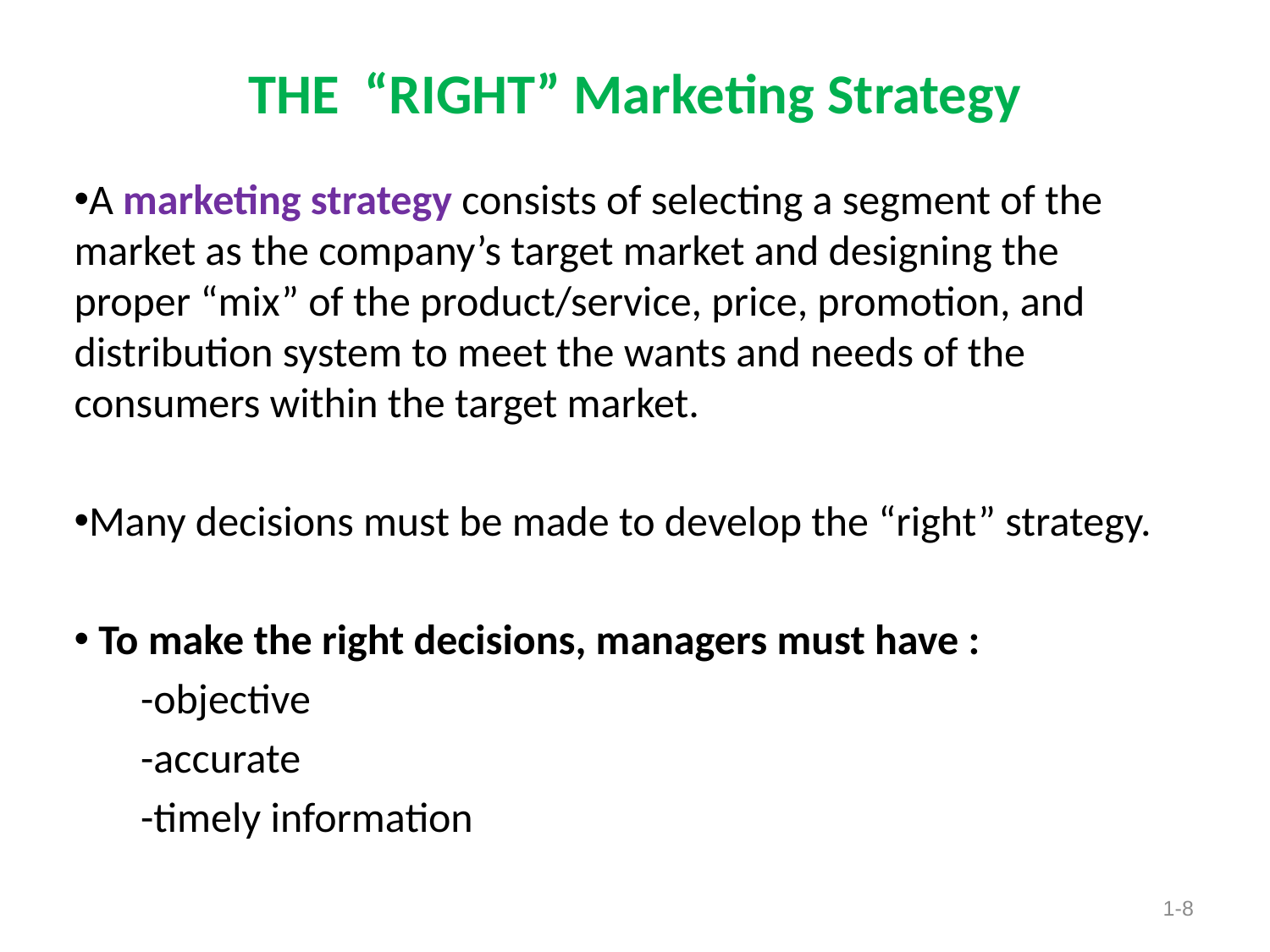

# THE  “RIGHT” Marketing Strategy
A marketing strategy consists of selecting a segment of the market as the company’s target market and designing the proper “mix” of the product/service, price, promotion, and distribution system to meet the wants and needs of the consumers within the target market.

Many decisions must be made to develop the “right” strategy.

 To make the right decisions, managers must have :
       -objective
       -accurate
       -timely information

1-8